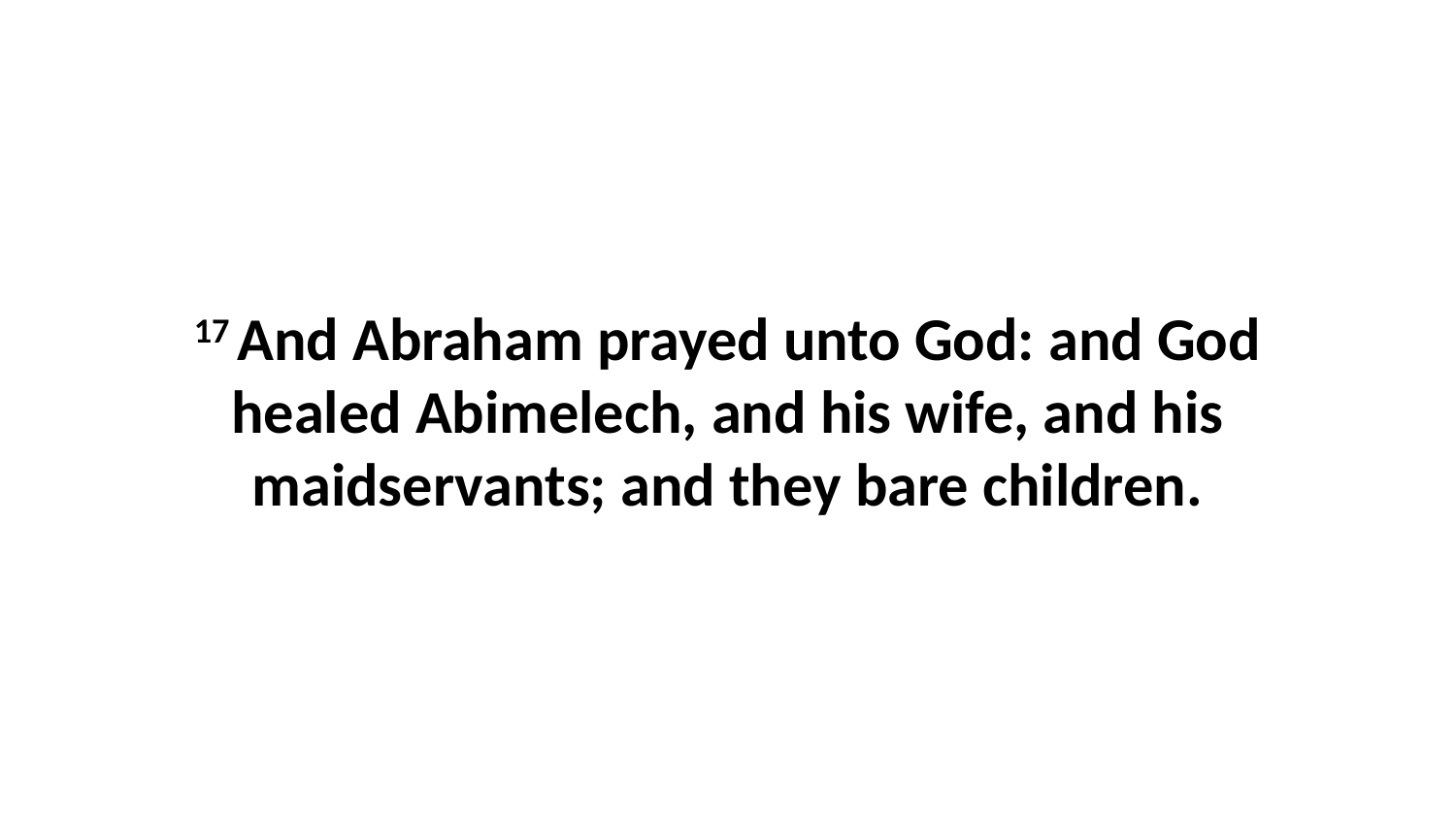

17 And Abraham prayed unto God: and God healed Abimelech, and his wife, and his maidservants; and they bare children.